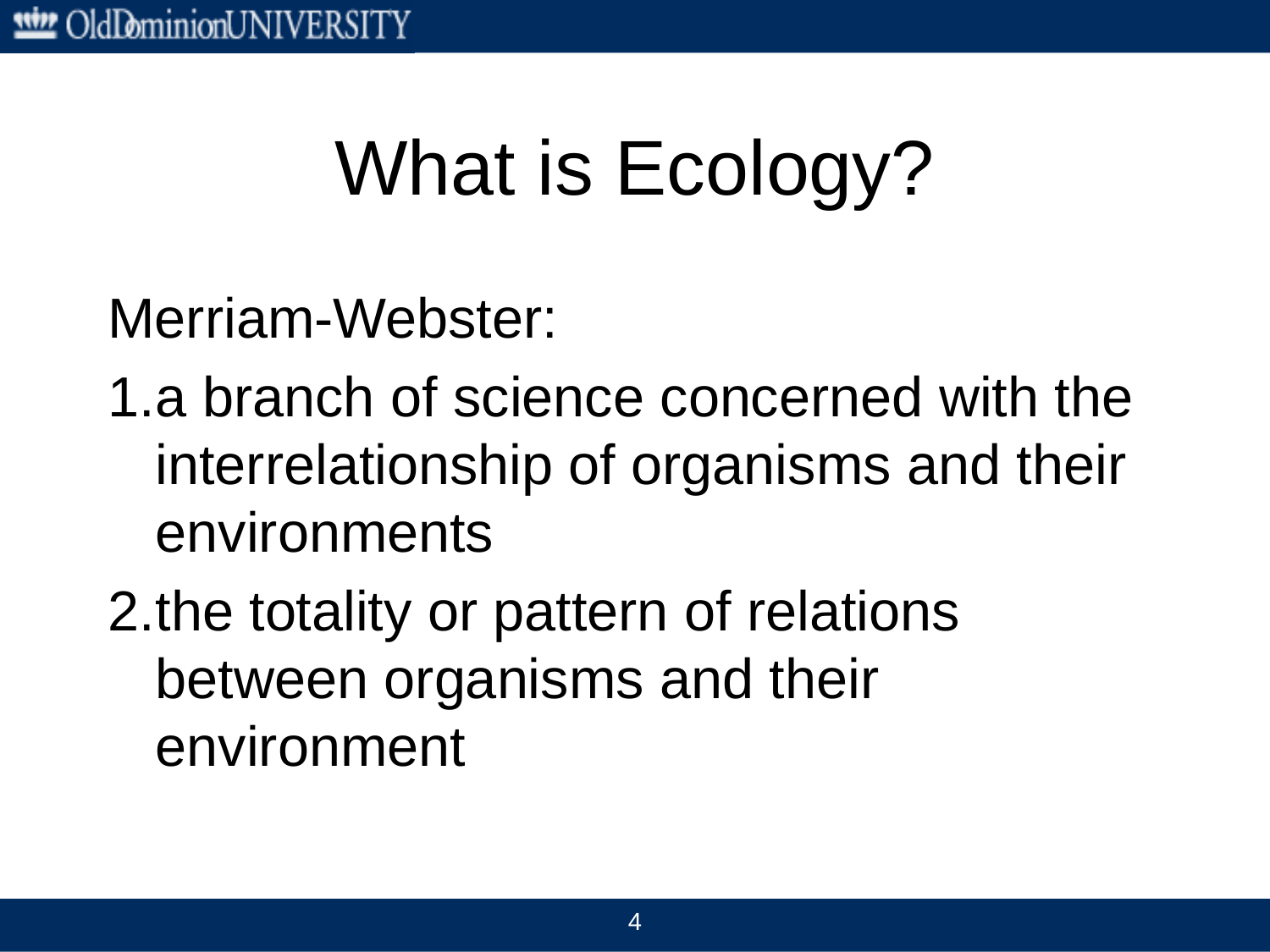

# What is Ecology?
Merriam-Webster:
a branch of science concerned with the interrelationship of organisms and their environments
the totality or pattern of relations between organisms and their environment
4